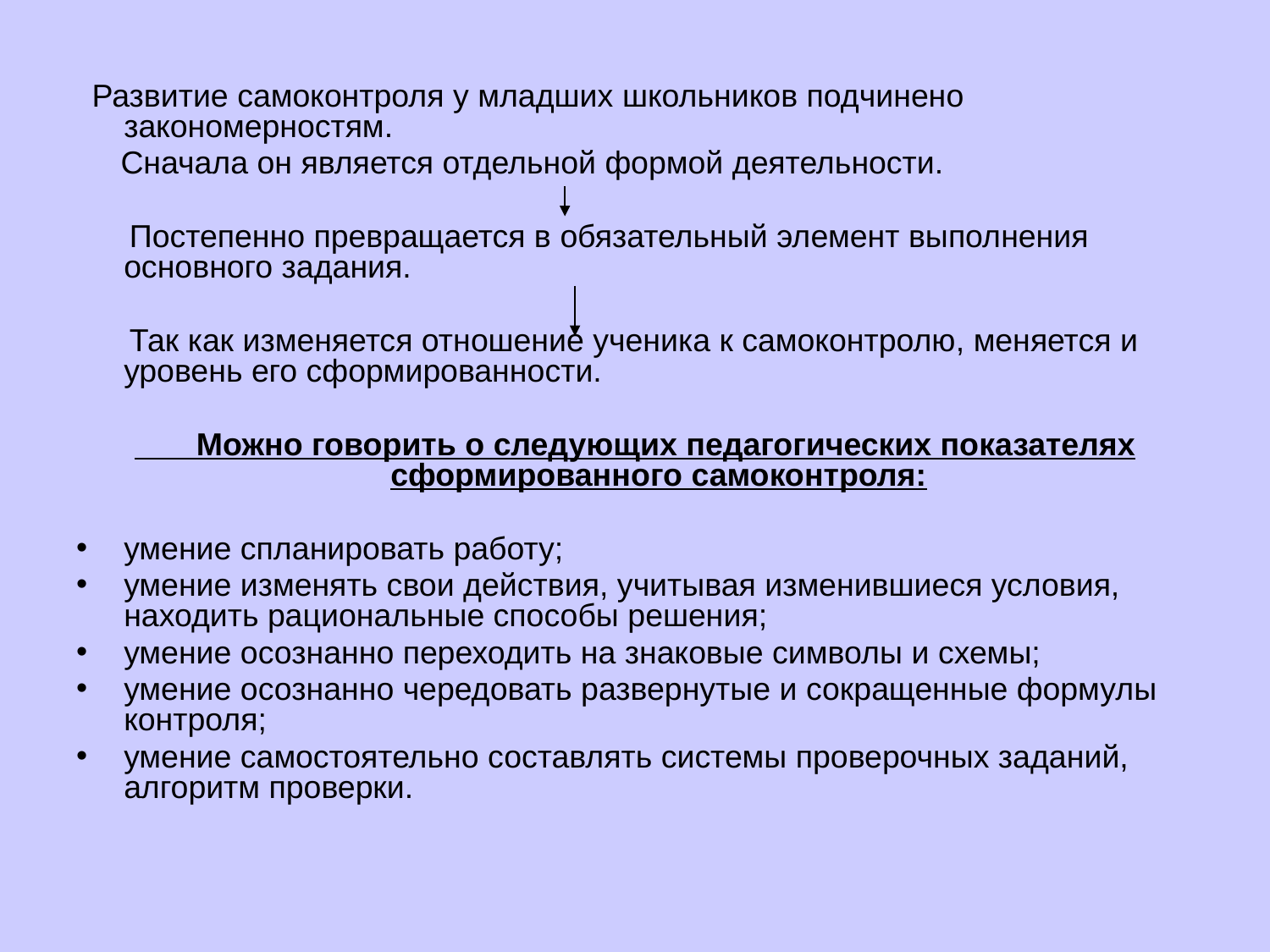

Развитие самоконтроля у младших школьников подчинено закономерностям.
     Сначала он является отдельной формой деятельности.

      Постепенно превращается в обязательный элемент выполнения основного задания.

      Так как изменяется отношение ученика к самоконтролю, меняется и уровень его сформированности.

       Можно говорить о следующих педагогических показателях сформированного самоконтроля:

умение спланировать работу;
умение изменять свои действия, учитывая изменившиеся условия, находить рациональные способы решения;
умение осознанно переходить на знаковые символы и схемы;
умение осознанно чередовать развернутые и сокращенные формулы контроля;
умение самостоятельно составлять системы проверочных заданий, алгоритм проверки.